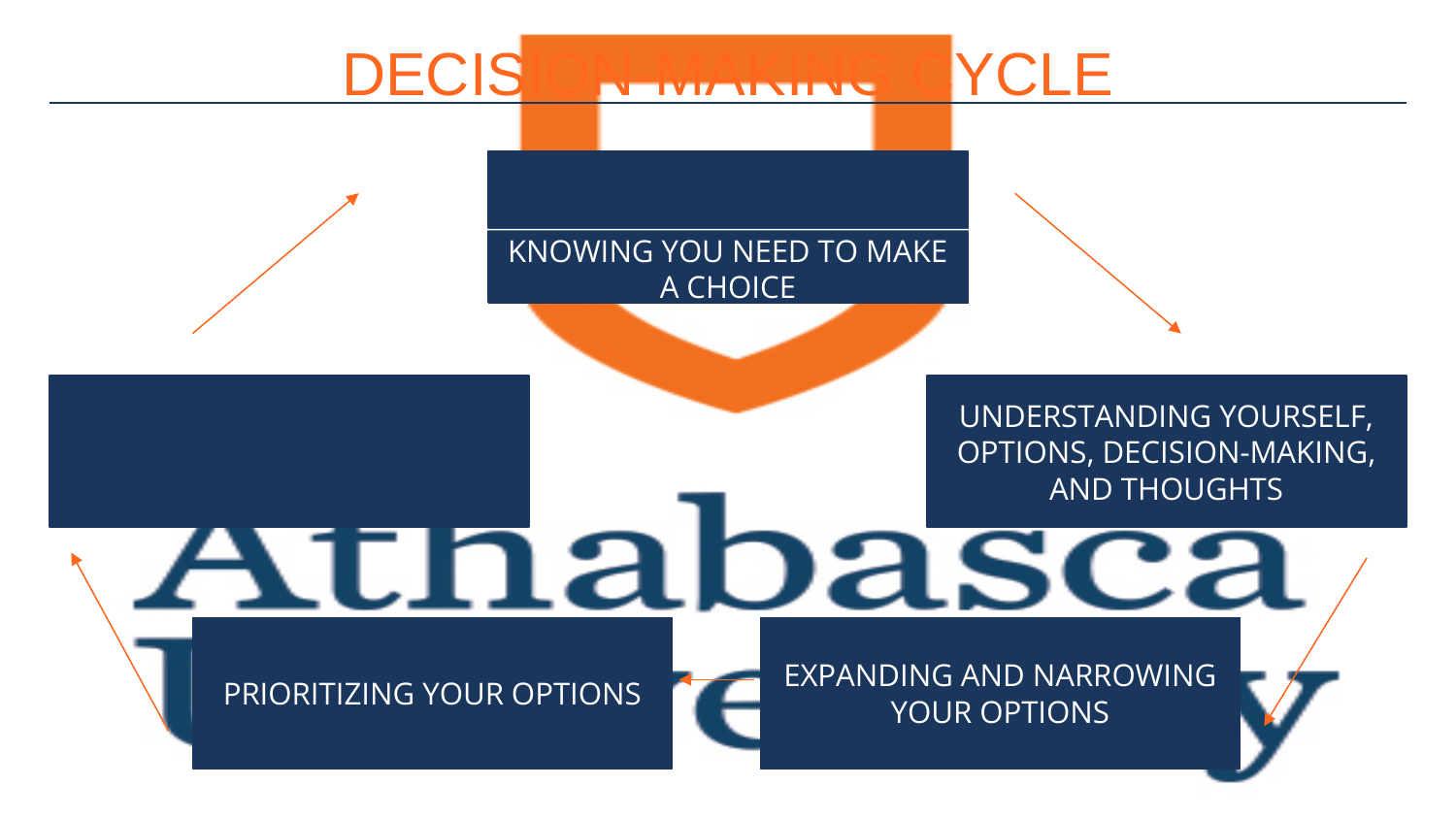

# DECISION-MAKING CYCLE

KNOWING YOU NEED TO MAKE A CHOICE

UNDERSTANDING YOURSELF, OPTIONS, DECISION-MAKING, AND THOUGHTS

PRIORITIZING YOUR OPTIONS

EXPANDING AND NARROWING YOUR OPTIONS